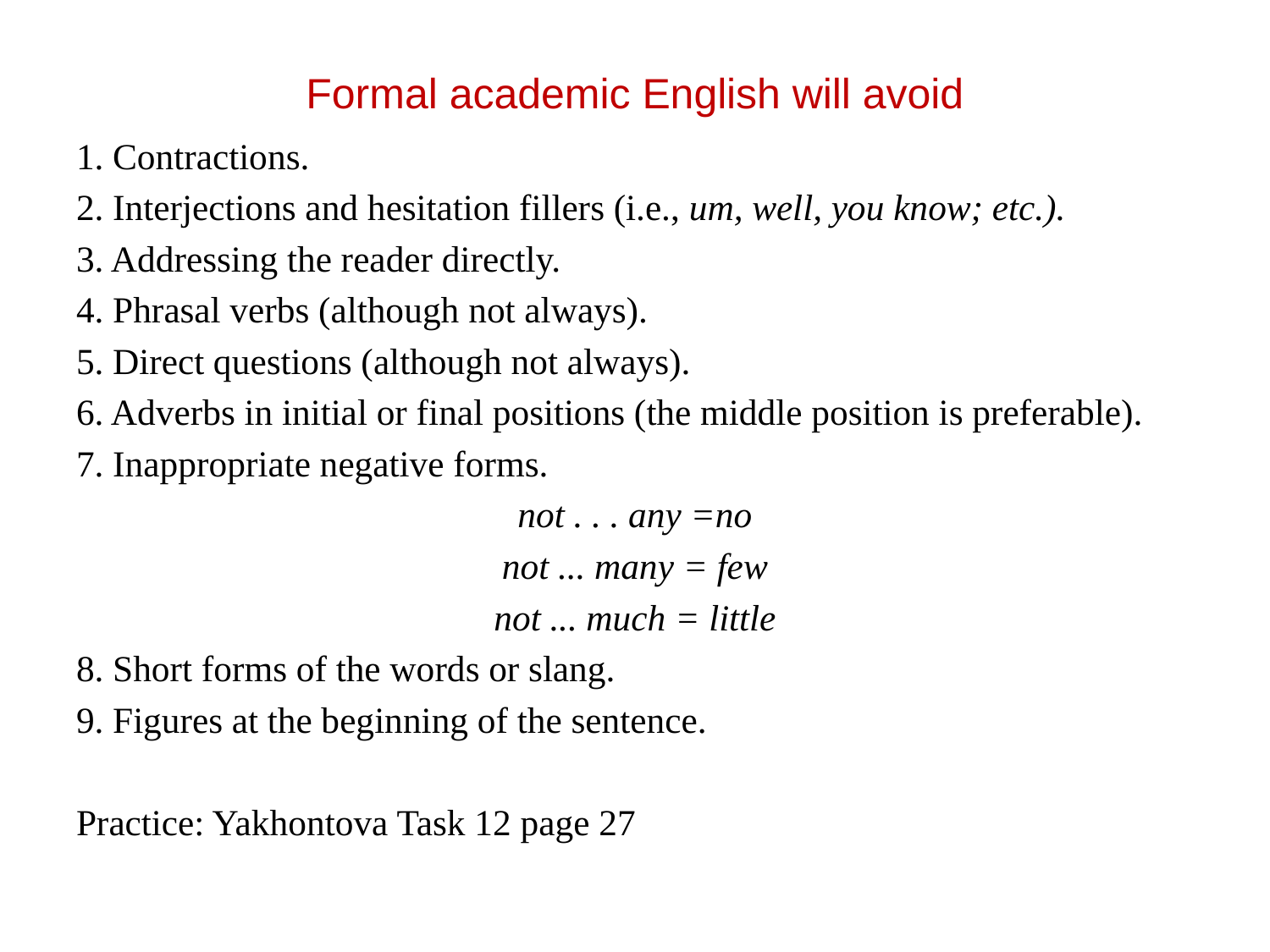

# Formal academic English will avoid
1. Contractions.
2. Interjections and hesitation fillers (i.e., um, well, you know; etc.).
3. Addressing the reader directly.
4. Phrasal verbs (although not always).
5. Direct questions (although not always).
6. Adverbs in initial or final positions (the middle position is preferable).
7. Inappropriate negative forms.
not . . . any =no
not ... many = few
not ... much = little
8. Short forms of the words or slang.
9. Figures at the beginning of the sentence.

Practice: Yakhontova Task 12 page 27